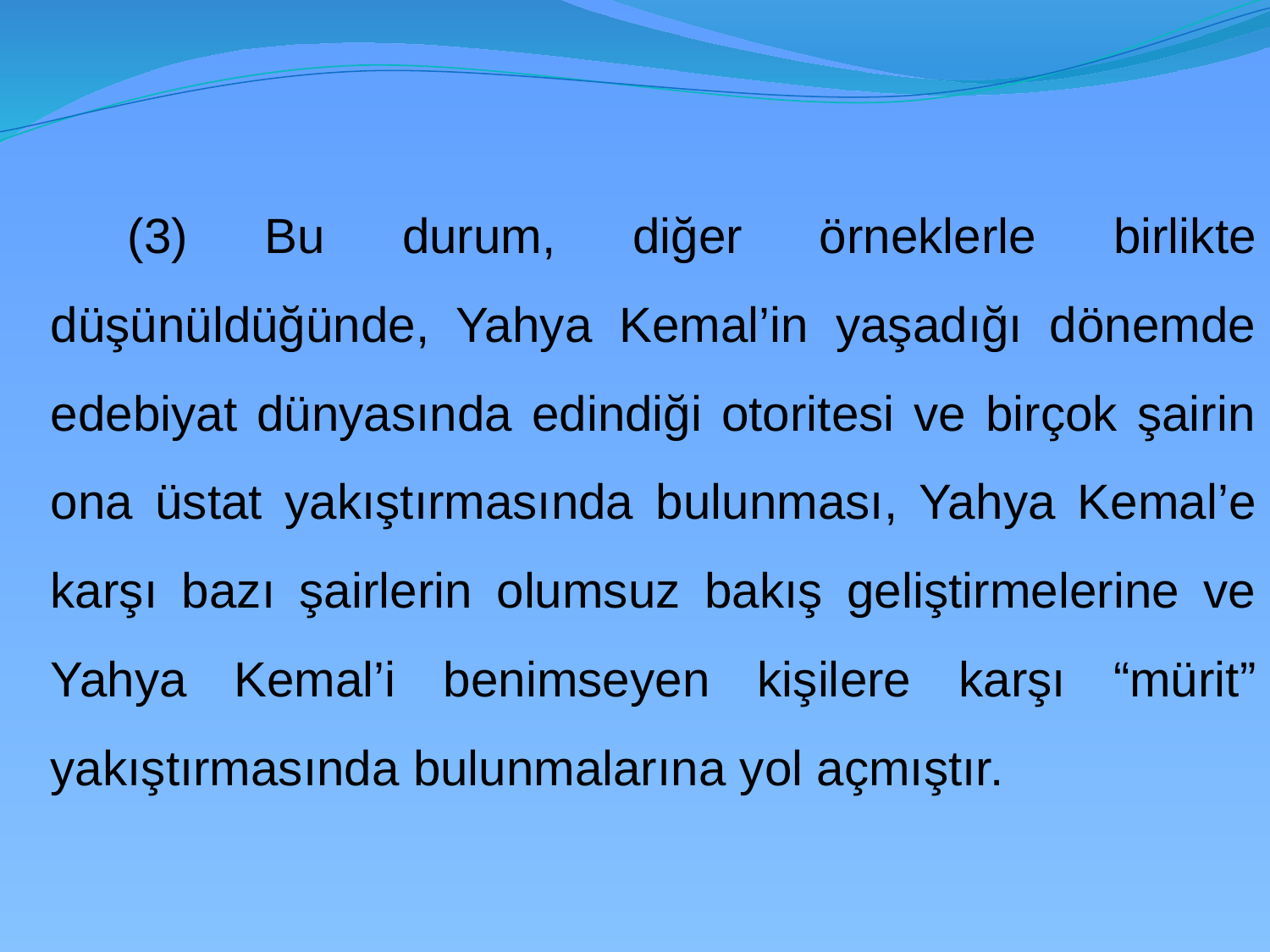

(3) Bu durum, diğer örneklerle birlikte düşünüldüğünde, Yahya Kemal’in yaşadığı dönemde edebiyat dünyasında edindiği otoritesi ve birçok şairin ona üstat yakıştırmasında bulunması, Yahya Kemal’e karşı bazı şairlerin olumsuz bakış geliştirmelerine ve Yahya Kemal’i benimseyen kişilere karşı “mürit” yakıştırmasında bulunmalarına yol açmıştır.